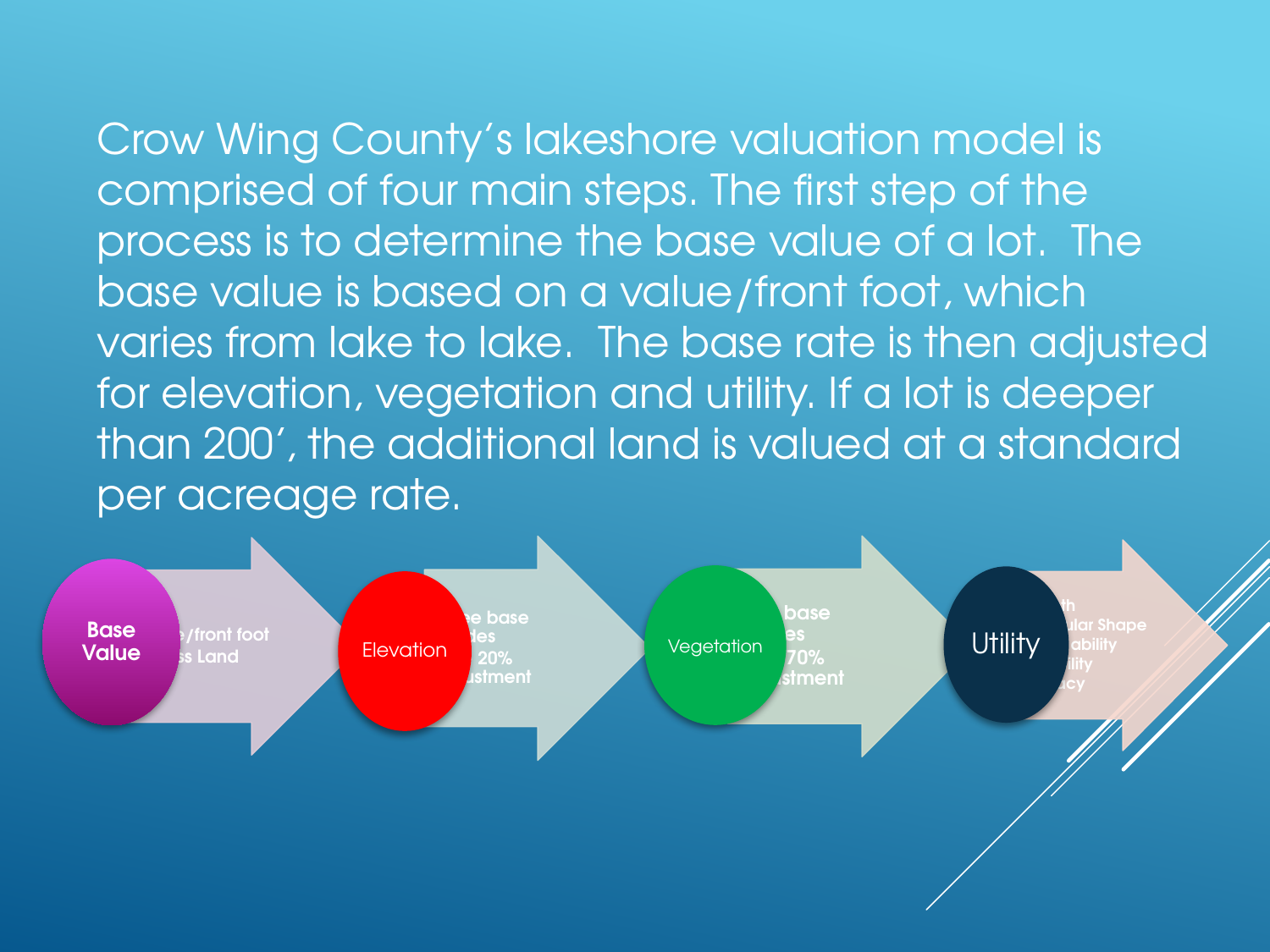

Crow Wing County’s lakeshore valuation model is comprised of four main steps. The first step of the process is to determine the base value of a lot.  The base value is based on a value/front foot, which varies from lake to lake.  The base rate is then adjusted for elevation, vegetation and utility. If a lot is deeper than 200’, the additional land is valued at a standard per acreage rate.
Value/front foot
Excess Land
Base Value
Three base grades
5% - 20% adjustment
Elevation
Four base grades
5% - 70% adjustment

Vegetation

Depth
Irregular Shape
Build ability
Usability
Privacy
Utility